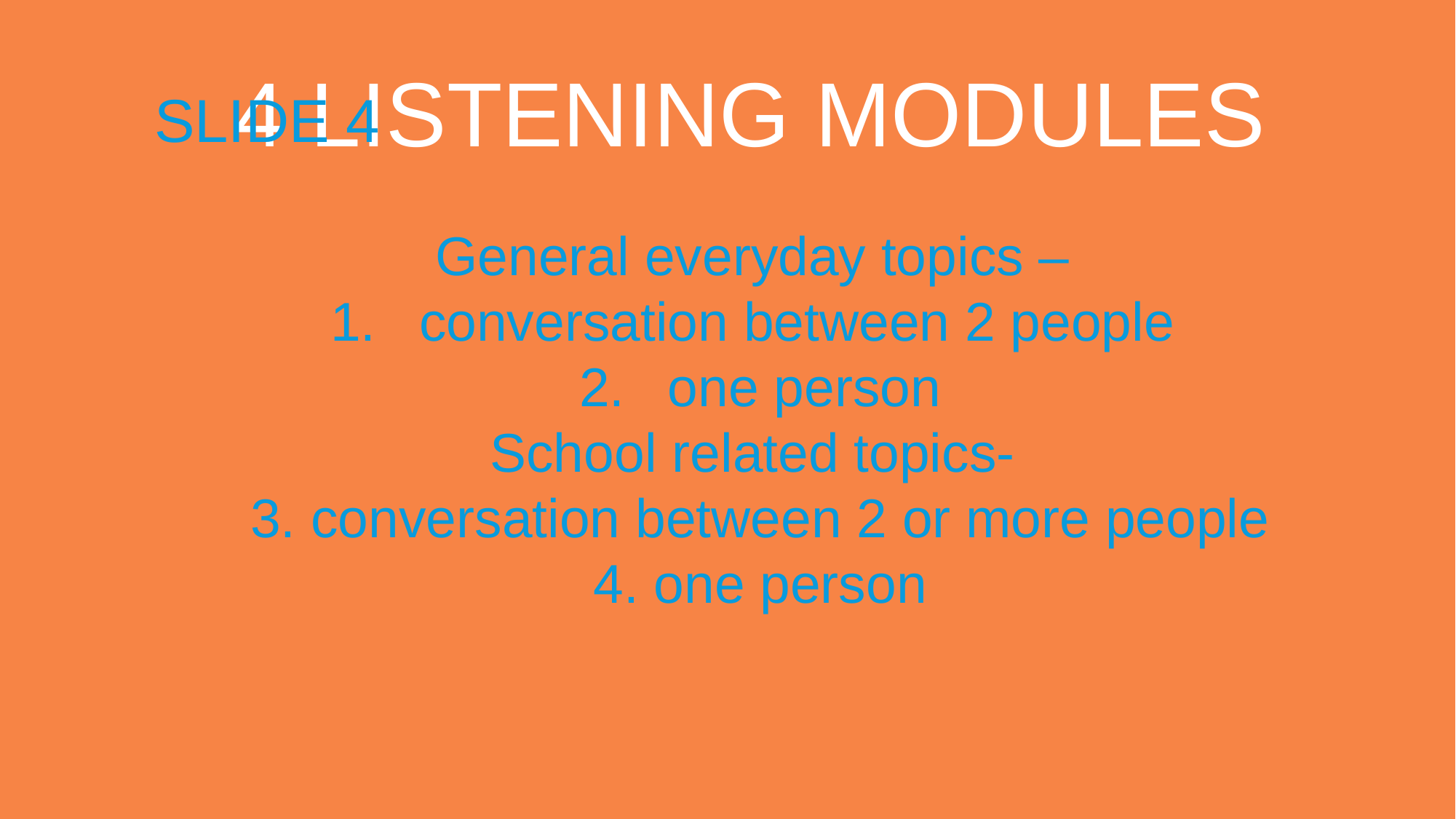

# Slide 4
      4 listening modules
General everyday topics –
conversation between 2 people
one person
School related topics-
3. conversation between 2 or more people
4. one person